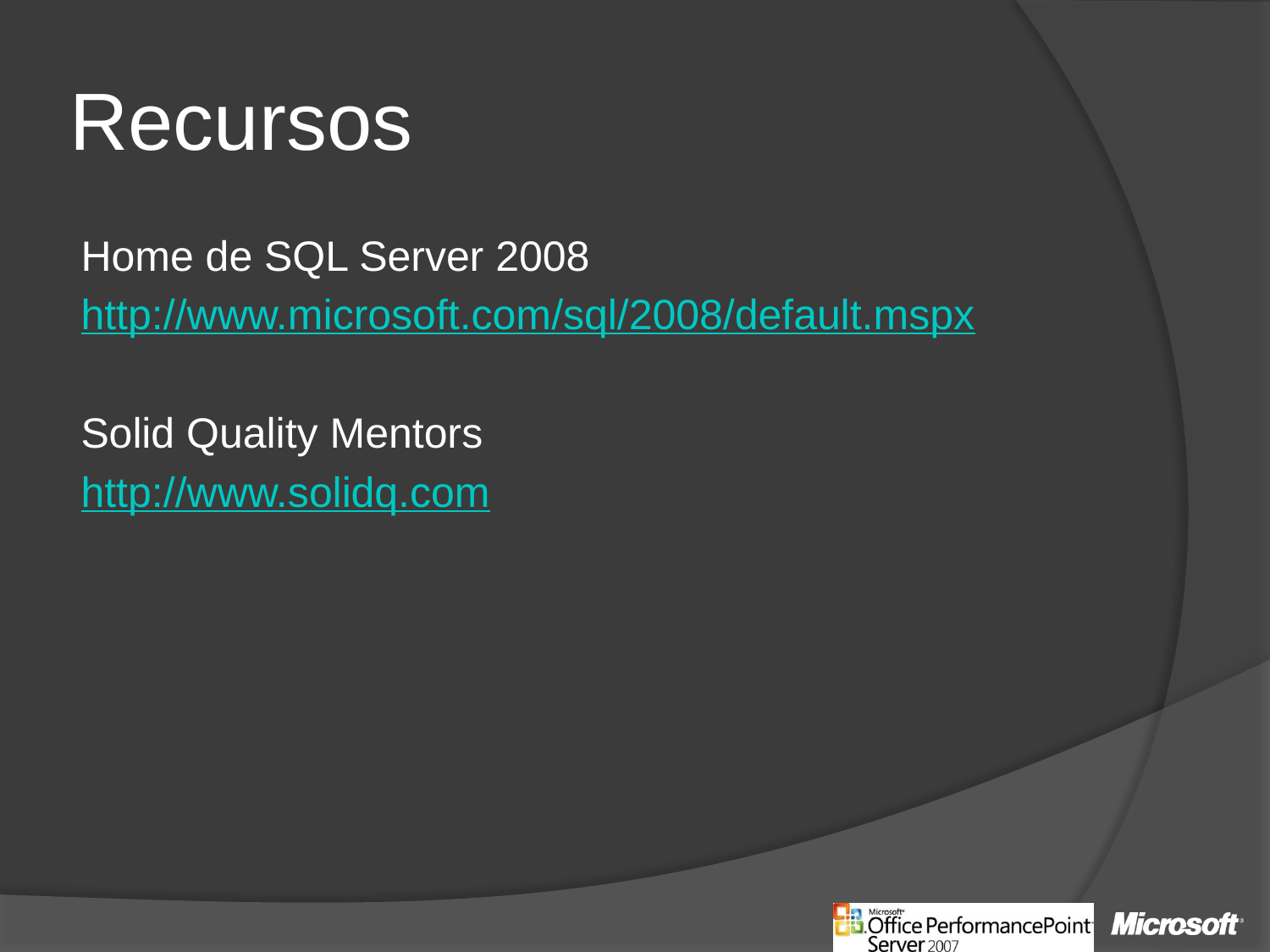

# Recursos
Home de SQL Server 2008
http://www.microsoft.com/sql/2008/default.mspx

Solid Quality Mentors
http://www.solidq.com